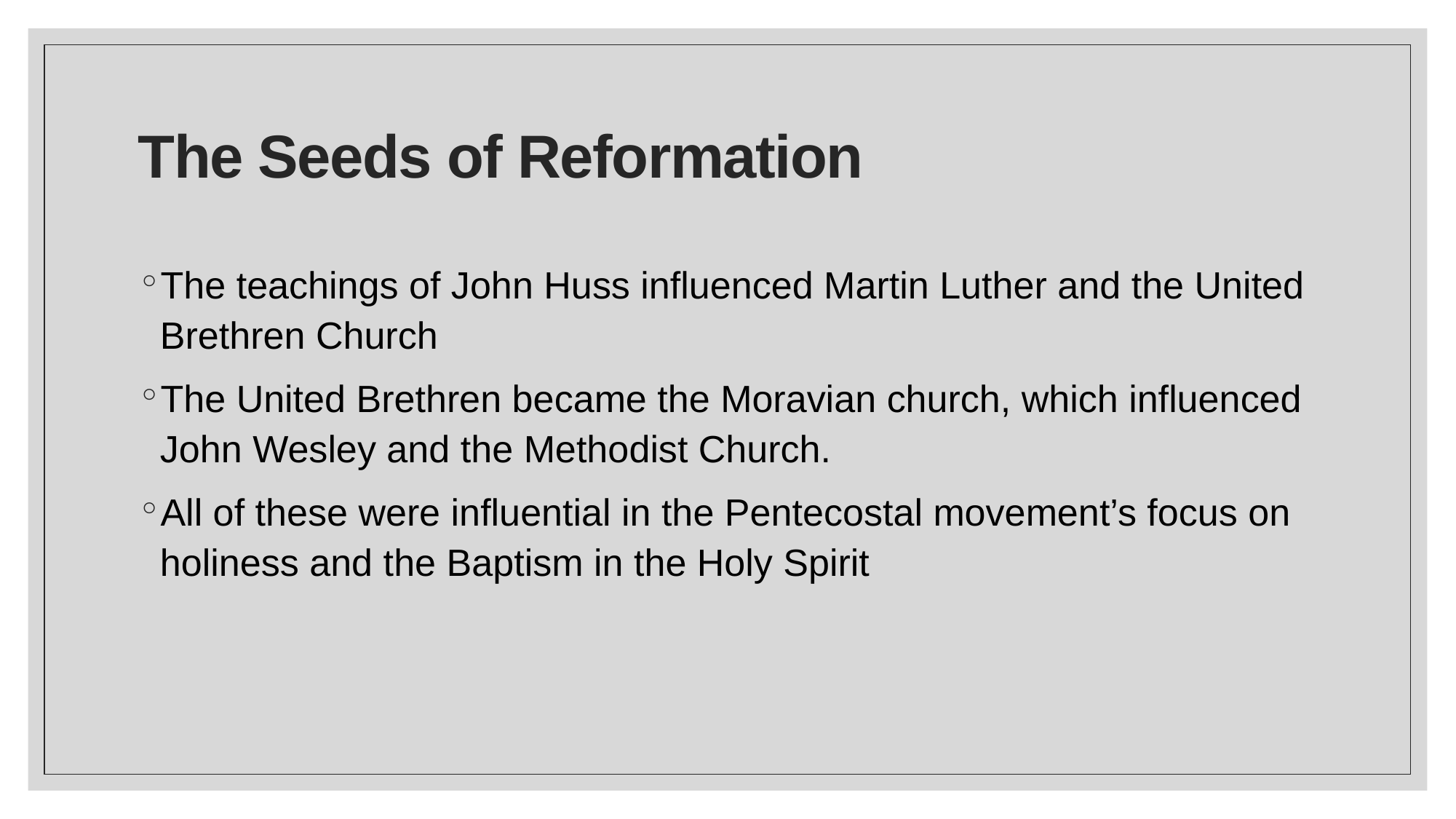

# The Seeds of Reformation
The teachings of John Huss influenced Martin Luther and the United Brethren Church
The United Brethren became the Moravian church, which influenced John Wesley and the Methodist Church.
All of these were influential in the Pentecostal movement’s focus on holiness and the Baptism in the Holy Spirit